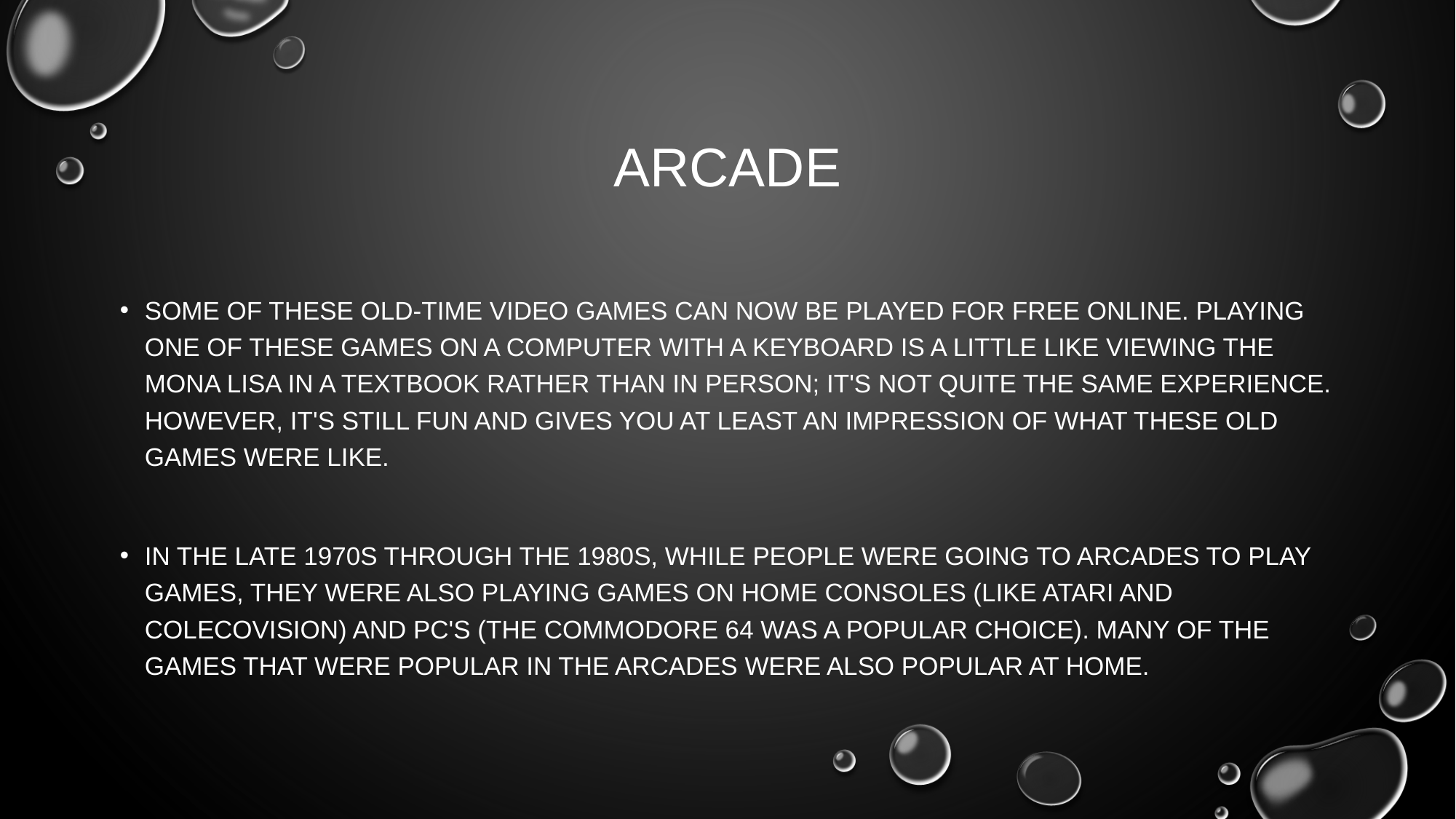

# Arcade
Some of these old-time video games can now be played for free online. Playing one of these games on a computer with a keyboard is a little like viewing the Mona Lisa in a textbook rather than in person; it's not quite the same experience. However, it's still fun and gives you at least an impression of what these old games were like.

In the late 1970s through the 1980s, while people were going to arcades to play games, they were also playing games on home consoles (like Atari and Colecovision) and PC's (the Commodore 64 was a popular choice). Many of the games that were popular in the arcades were also popular at home.